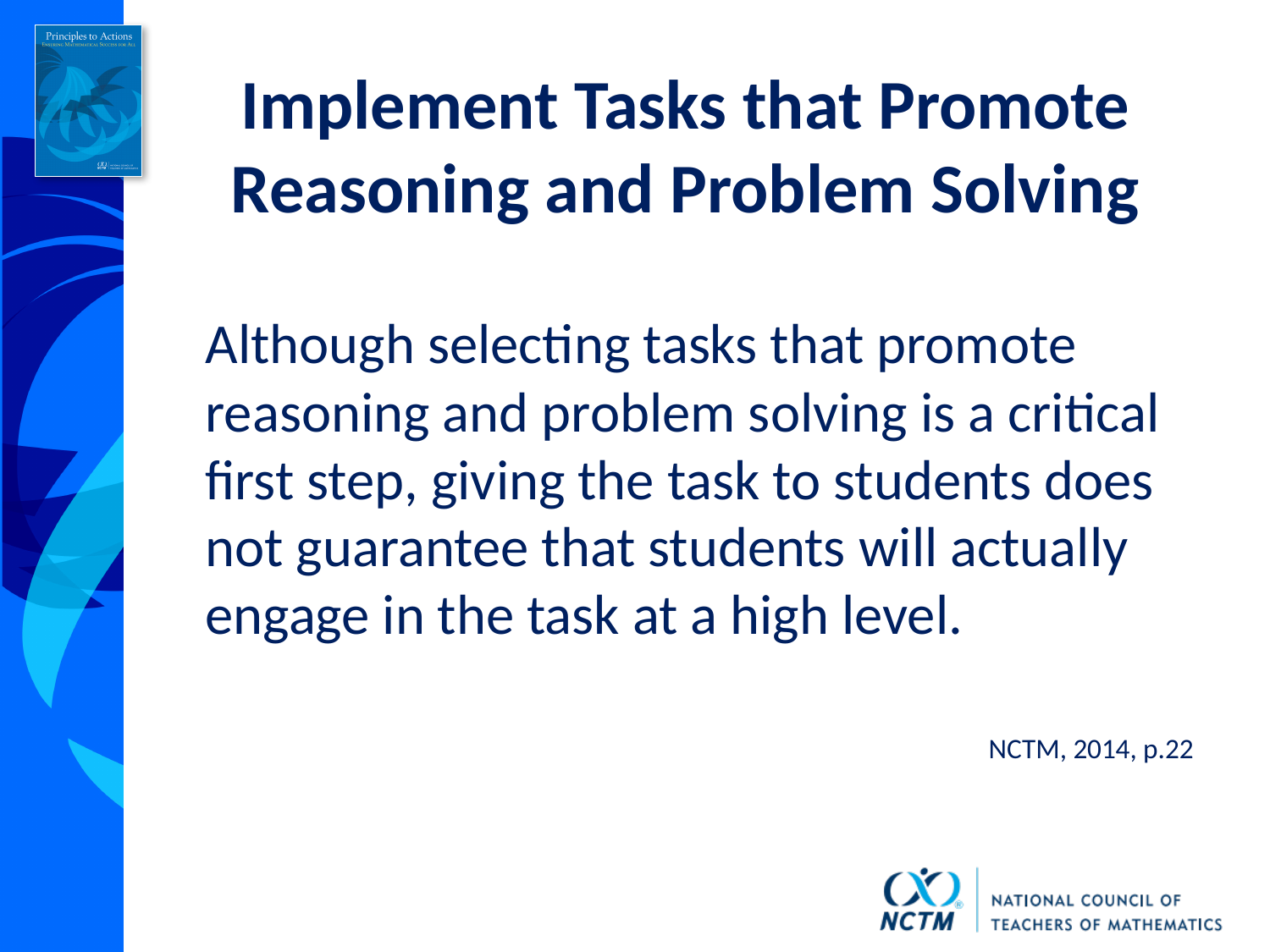

# Implement Tasks that Promote Reasoning and Problem Solving

Although selecting tasks that promote reasoning and problem solving is a critical first step, giving the task to students does not guarantee that students will actually engage in the task at a high level.

NCTM, 2014, p.22